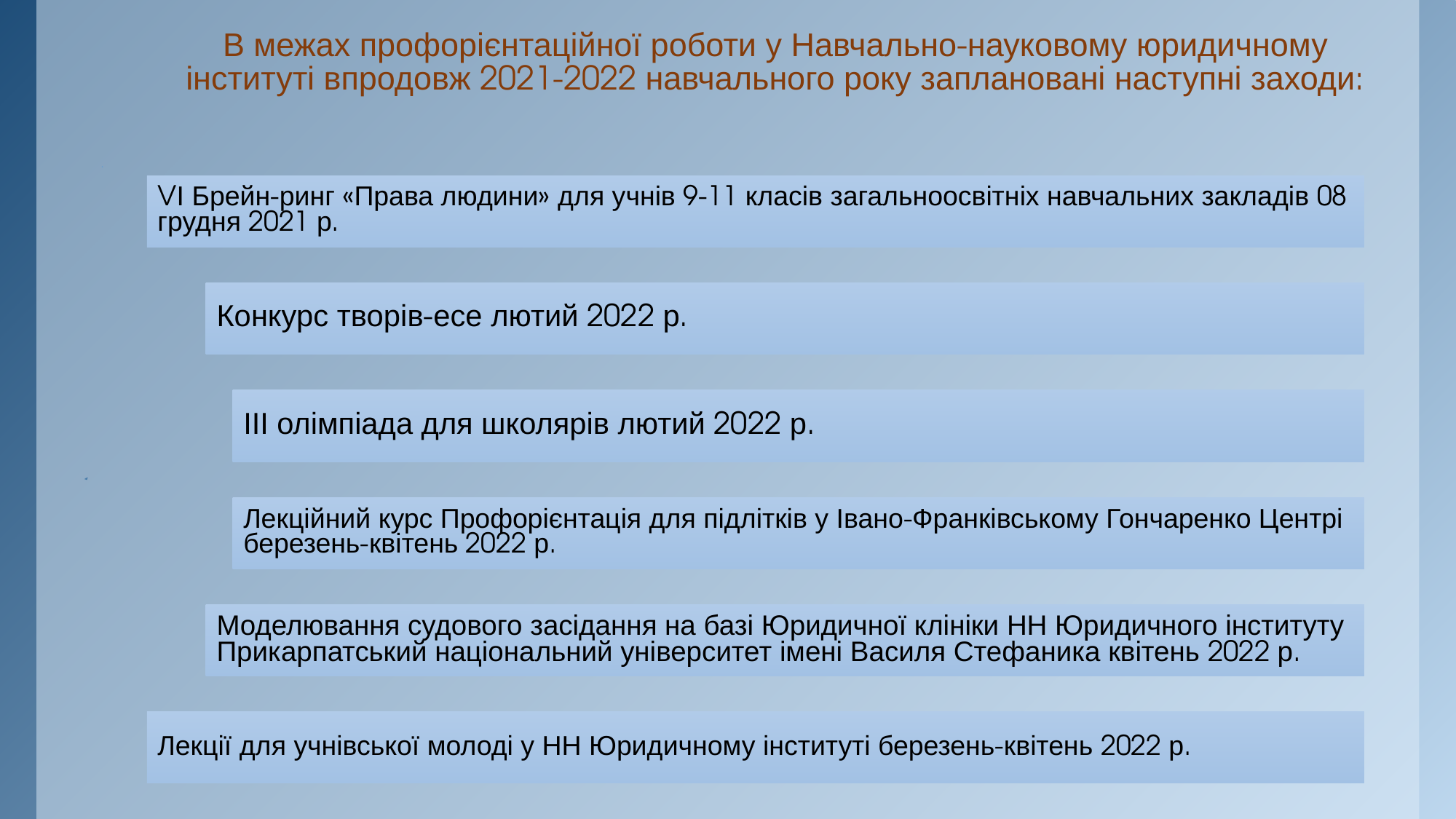

# В межах профорієнтаційної роботи у Навчально-науковому юридичному інституті впродовж 2021-2022 навчального року заплановані наступні заходи:
VІ Брейн-ринг «Права людини» для учнів 9-11 класів загальноосвітніх навчальних закладів 08 грудня 2021 р.
Конкурс творів-есе лютий 2022 р.
ІІІ олімпіада для школярів лютий 2022 р.
Лекційний курс Профорієнтація для підлітків у Івано-Франківському Гончаренко Центрі березень-квітень 2022 р.
Моделювання судового засідання на базі Юридичної клініки НН Юридичного інституту Прикарпатський національний університет імені Василя Стефаника квітень 2022 р.
Лекції для учнівської молоді у НН Юридичному інституті березень-квітень 2022 р.